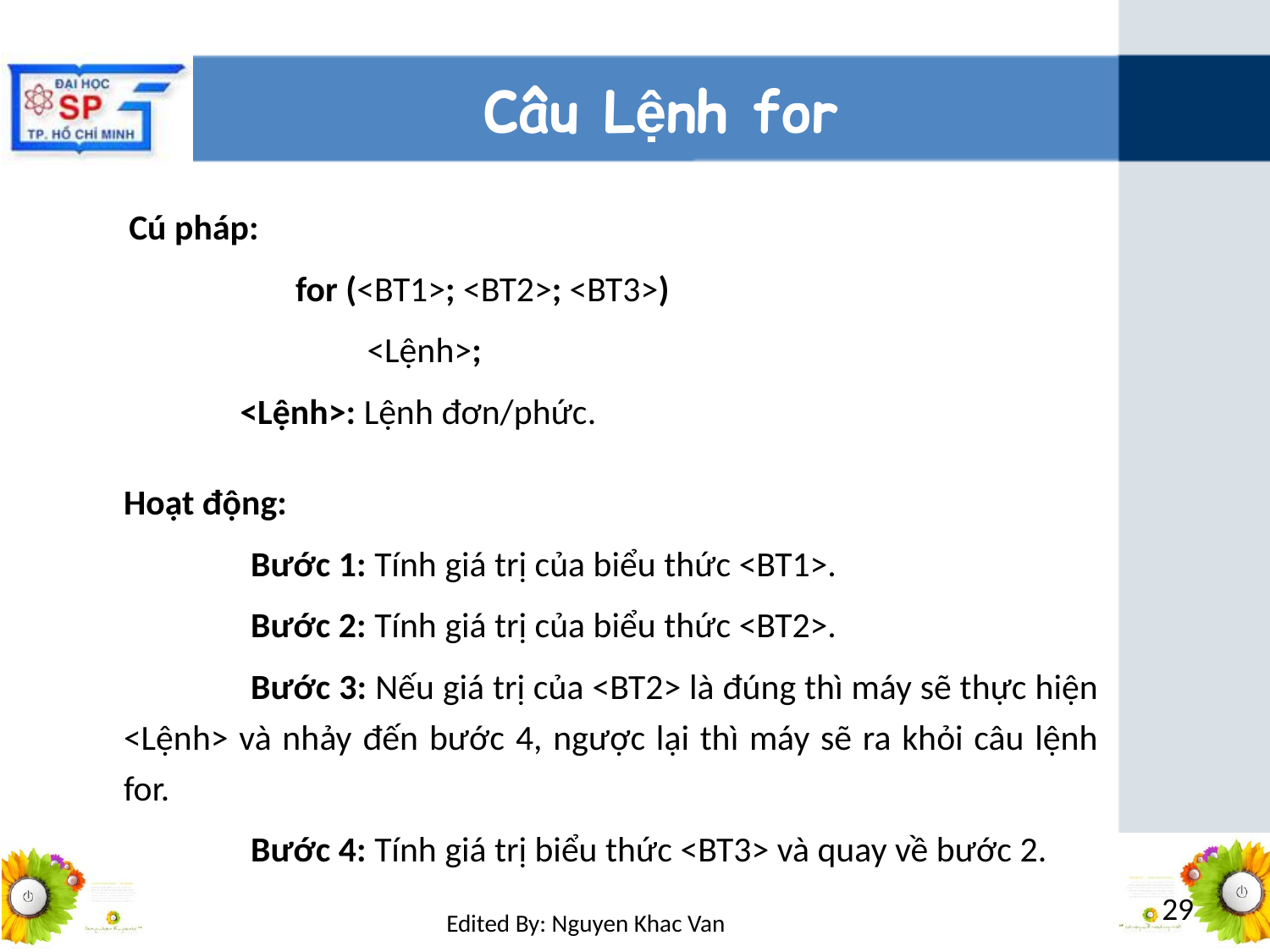

# Câu Lệnh for
Cú pháp:
		for (<BT1>; <BT2>; <BT3>)
			<Lệnh>;
		<Lệnh>: Lệnh đơn/phức.

	Hoạt động:
		Bước 1: Tính giá trị của biểu thức <BT1>.
		Bước 2: Tính giá trị của biểu thức <BT2>.
		Bước 3: Nếu giá trị của <BT2> là đúng thì máy sẽ thực hiện <Lệnh> và nhảy đến bước 4, ngược lại thì máy sẽ ra khỏi câu lệnh for.
		Bước 4: Tính giá trị biểu thức <BT3> và quay về bước 2.
29
Edited By: Nguyen Khac Van